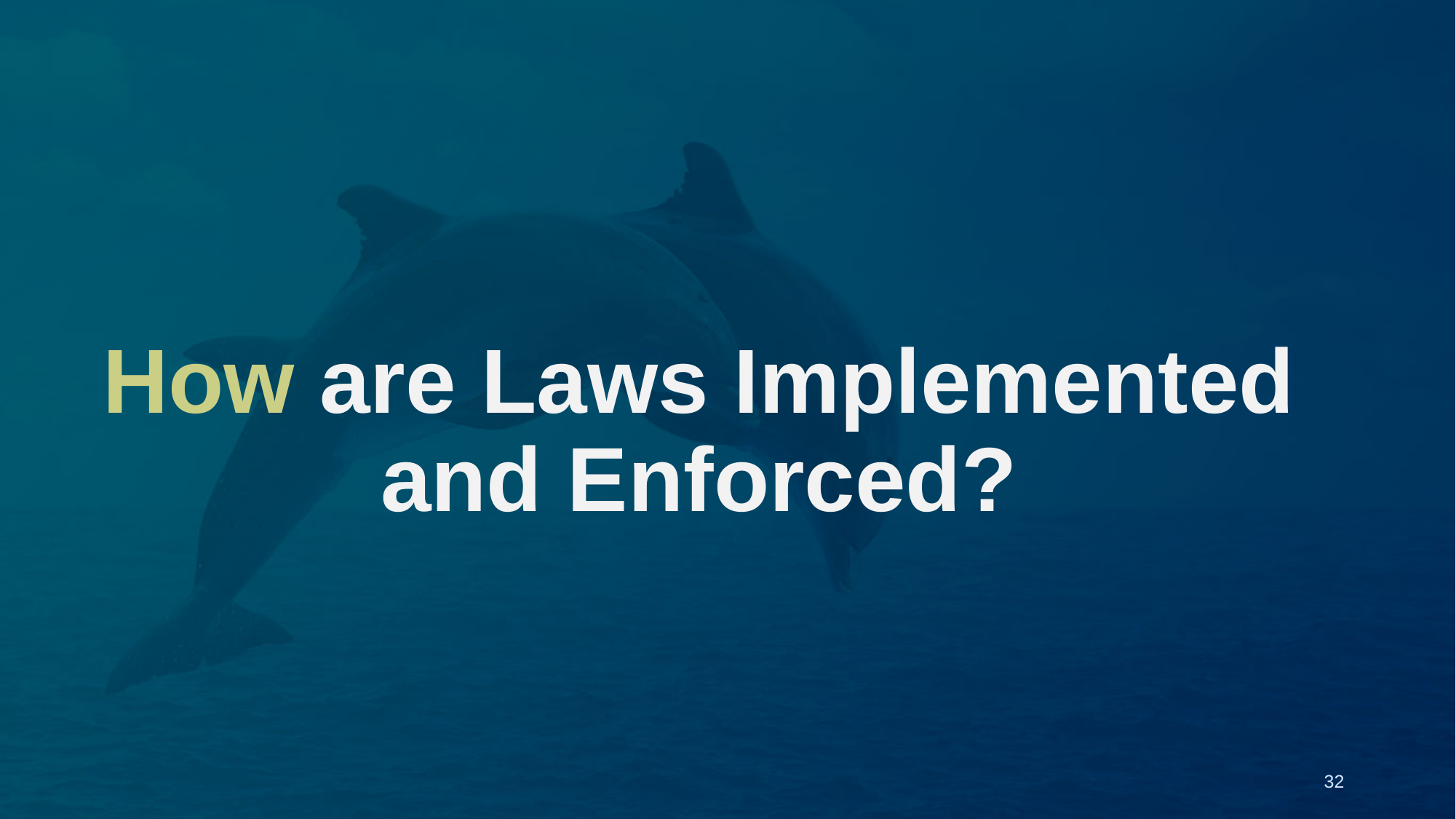

# How are Laws Implemented and Enforced?
32